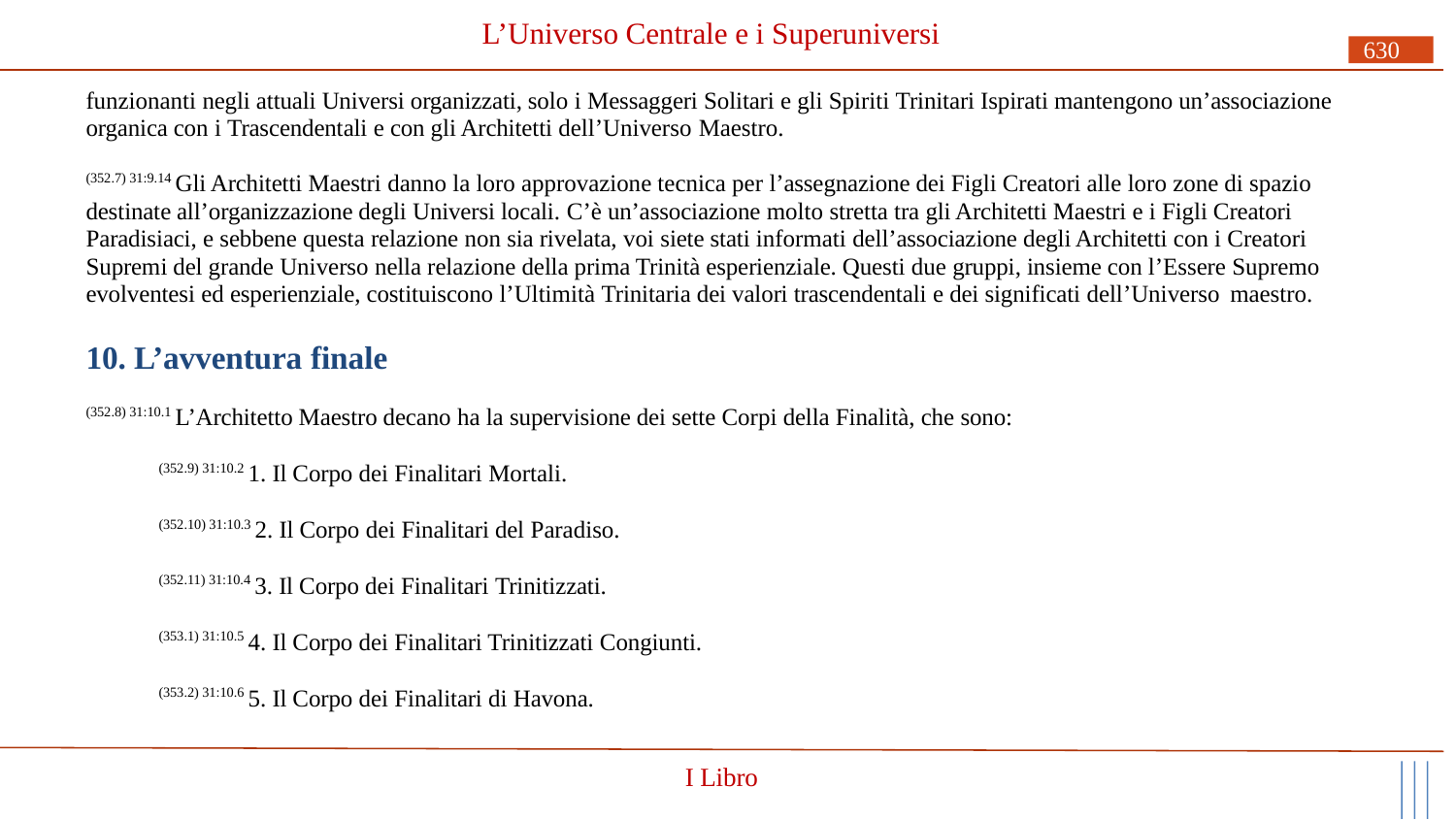

# L’Universo Centrale e i Superuniversi
630

funzionanti negli attuali Universi organizzati, solo i Messaggeri Solitari e gli Spiriti Trinitari Ispirati mantengono un’associazione  organica con i Trascendentali e con gli Architetti dell’Universo Maestro.

(352.7) 31:9.14 Gli Architetti Maestri danno la loro approvazione tecnica per l’assegnazione dei Figli Creatori alle loro zone di spazio  destinate all’organizzazione degli Universi locali. C’è un’associazione molto stretta tra gli Architetti Maestri e i Figli Creatori  Paradisiaci, e sebbene questa relazione non sia rivelata, voi siete stati informati dell’associazione degli Architetti con i Creatori  Supremi del grande Universo nella relazione della prima Trinità esperienziale. Questi due gruppi, insieme con l’Essere Supremo  evolventesi ed esperienziale, costituiscono l’Ultimità Trinitaria dei valori trascendentali e dei significati dell’Universo maestro.

10. L’avventura finale
(352.8) 31:10.1 L’Architetto Maestro decano ha la supervisione dei sette Corpi della Finalità, che sono:
(352.9) 31:10.2 1. Il Corpo dei Finalitari Mortali.
(352.10) 31:10.3 2. Il Corpo dei Finalitari del Paradiso.
(352.11) 31:10.4 3. Il Corpo dei Finalitari Trinitizzati.
(353.1) 31:10.5 4. Il Corpo dei Finalitari Trinitizzati Congiunti.
(353.2) 31:10.6 5. Il Corpo dei Finalitari di Havona.

I Libro